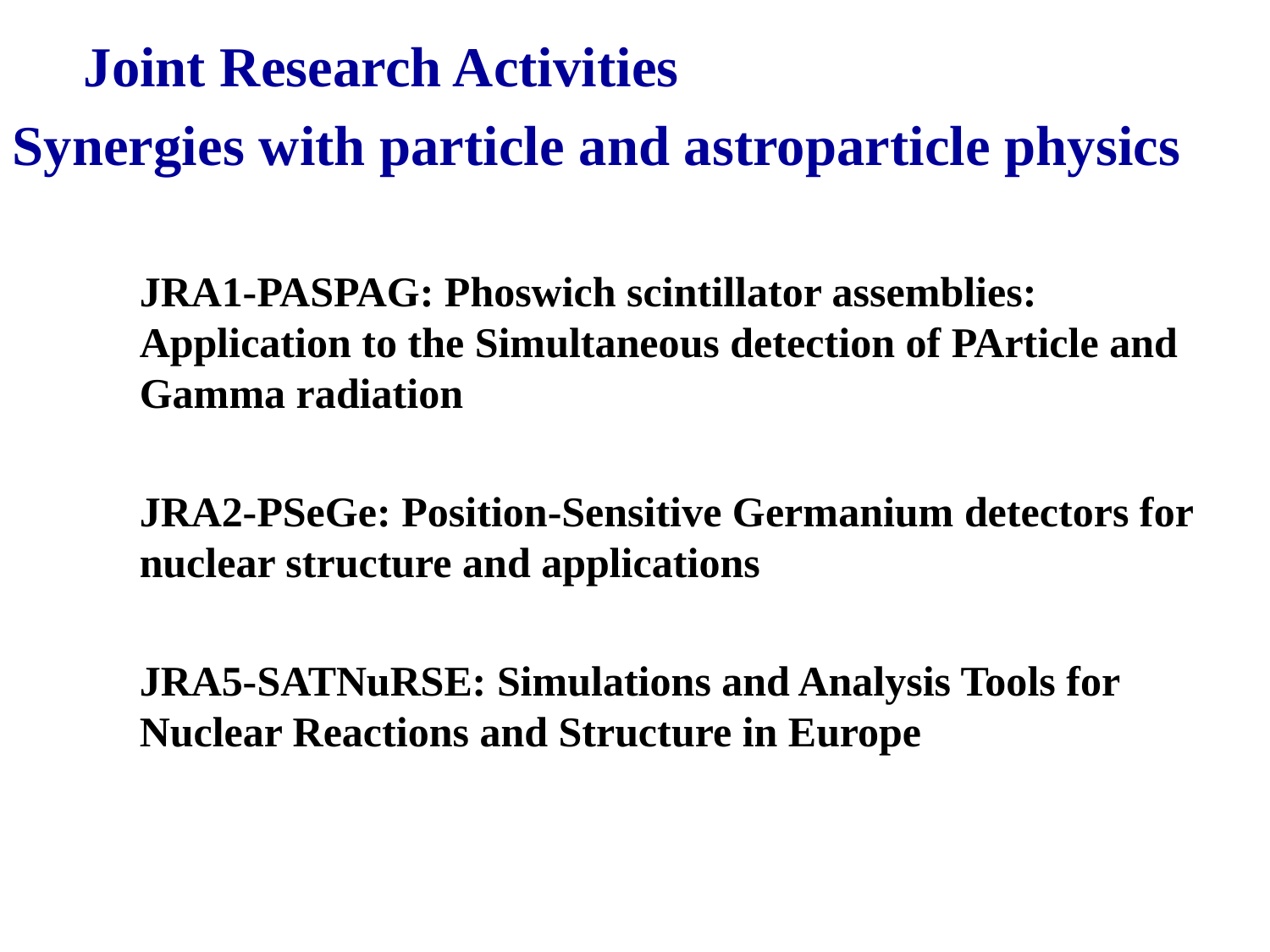

Joint Research Activities
Synergies with particle and astroparticle physics

JRA1-PASPAG: Phoswich scintillator assemblies: Application to the Simultaneous detection of PArticle and Gamma radiation

JRA2-PSeGe: Position-Sensitive Germanium detectors for nuclear structure and applications

JRA5-SATNuRSE: Simulations and Analysis Tools for 	Nuclear Reactions and Structure in Europe